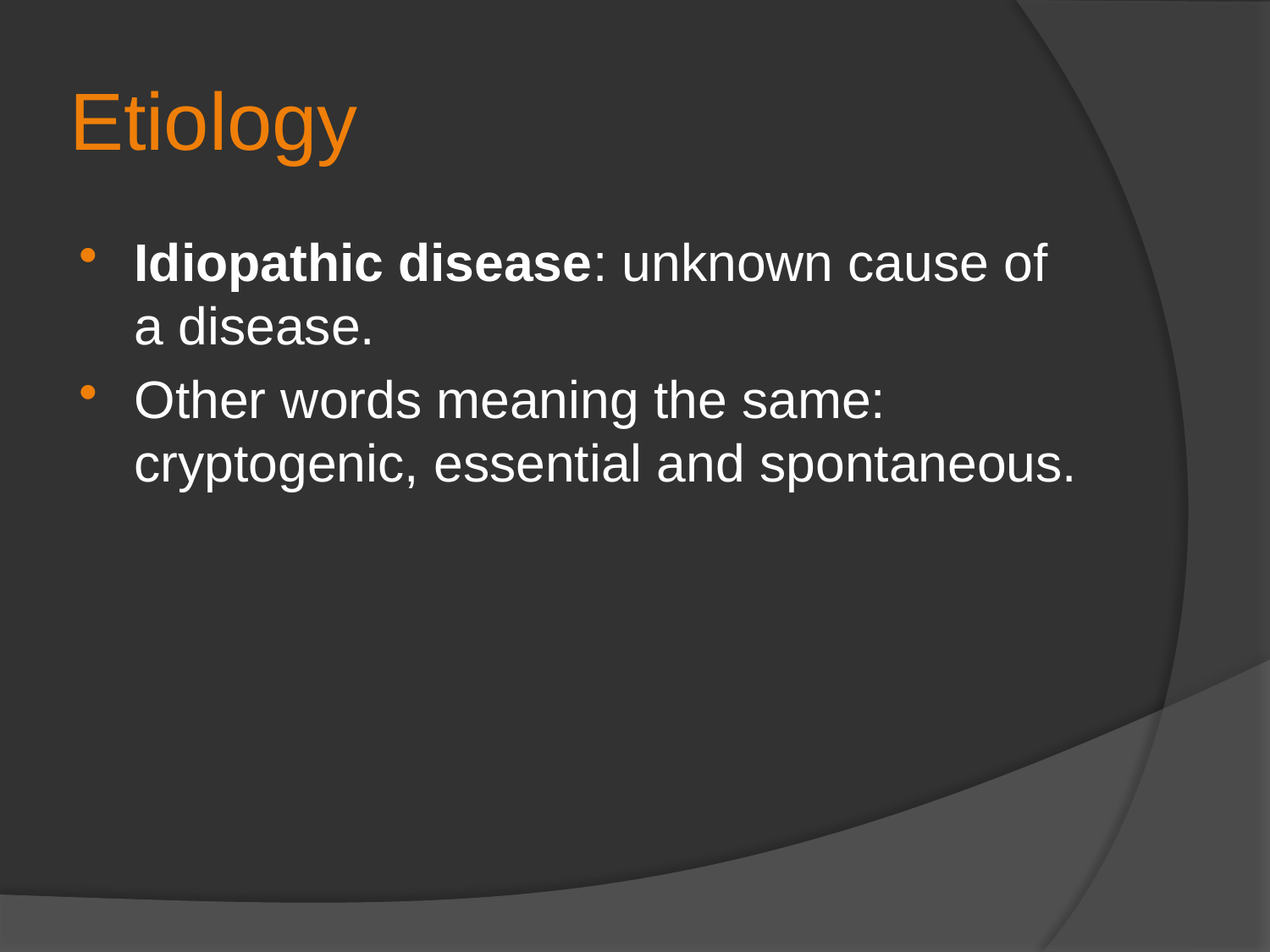

# Etiology
Idiopathic disease: unknown cause of a disease.
Other words meaning the same: cryptogenic, essential and spontaneous.